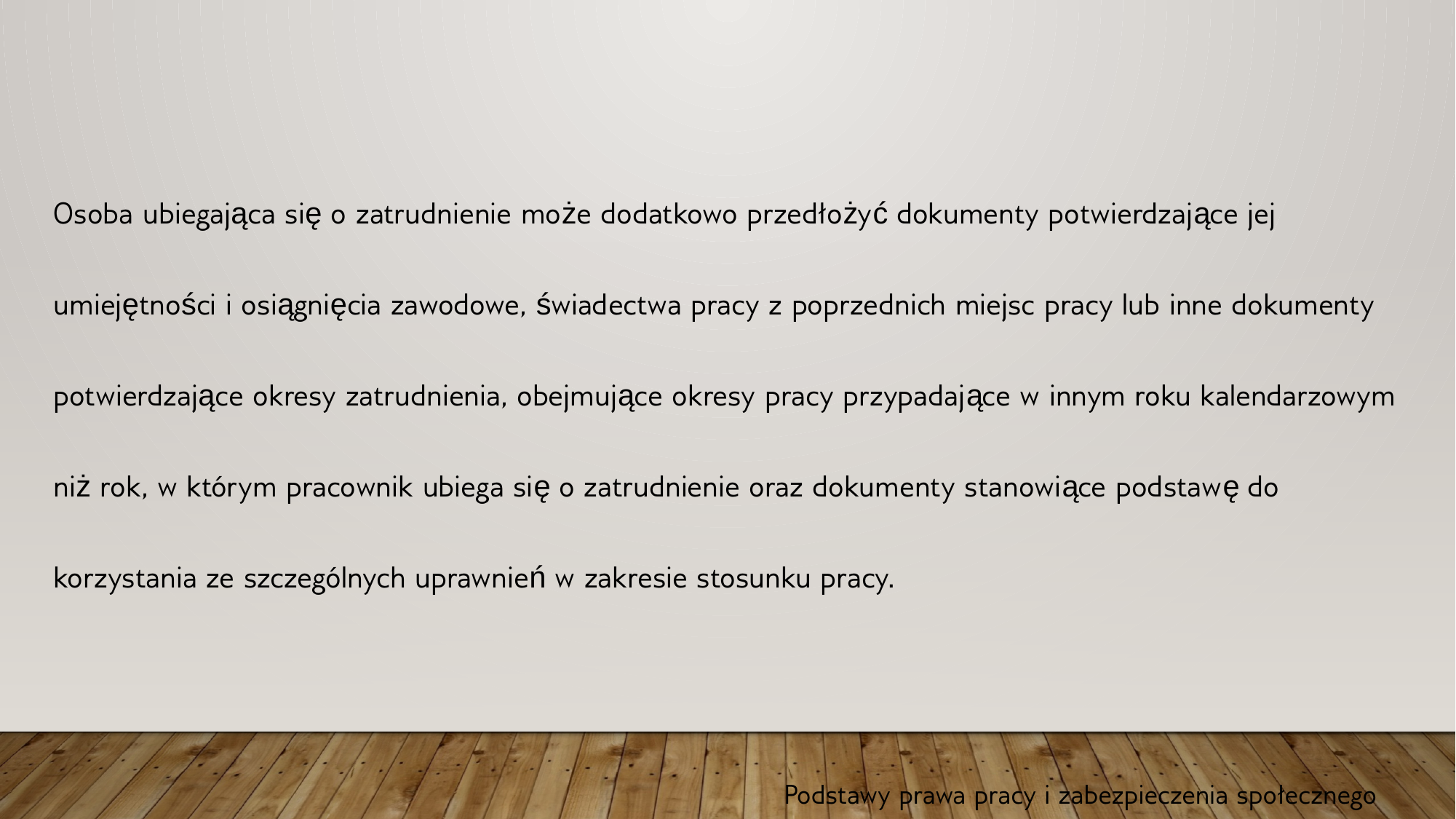

Osoba ubiegająca się o zatrudnienie może dodatkowo przedłożyć dokumenty potwierdzające jej umiejętności i osiągnięcia zawodowe, świadectwa pracy z poprzednich miejsc pracy lub inne dokumenty potwierdzające okresy zatrudnienia, obejmujące okresy pracy przypadające w innym roku kalendarzowym niż rok, w którym pracownik ubiega się o zatrudnienie oraz dokumenty stanowiące podstawę do korzystania ze szczególnych uprawnień w zakresie stosunku pracy.

Podstawy prawa pracy i zabezpieczenia społecznego